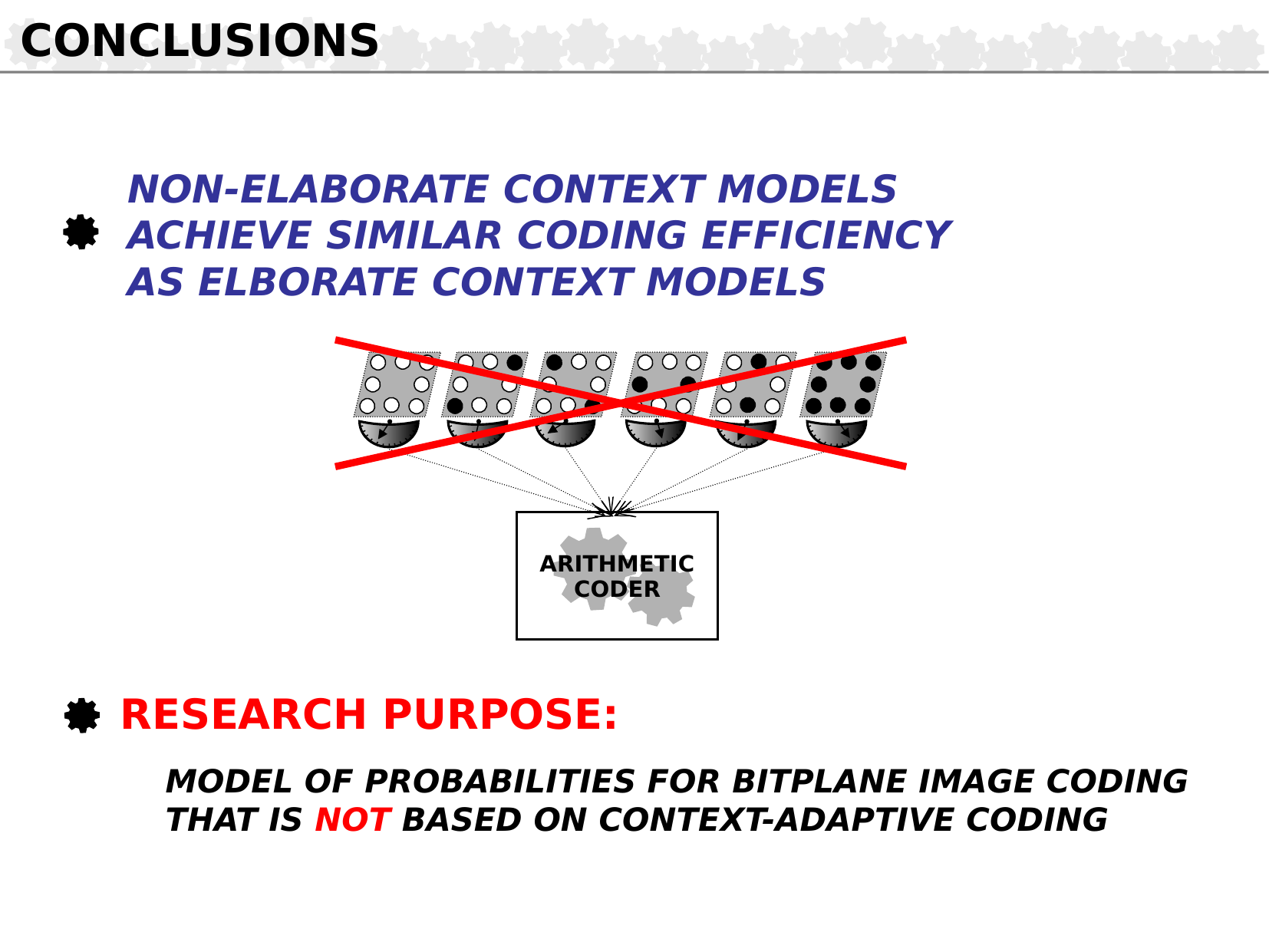

CONCLUSIONS
NON-ELABORATE CONTEXT MODELS
ACHIEVE SIMILAR CODING EFFICIENCY
AS ELBORATE CONTEXT MODELS

ARITHMETIC
CODER

RESEARCH PURPOSE:
MODEL OF PROBABILITIES FOR BITPLANE IMAGE CODING
THAT IS NOT BASED ON CONTEXT-ADAPTIVE CODING